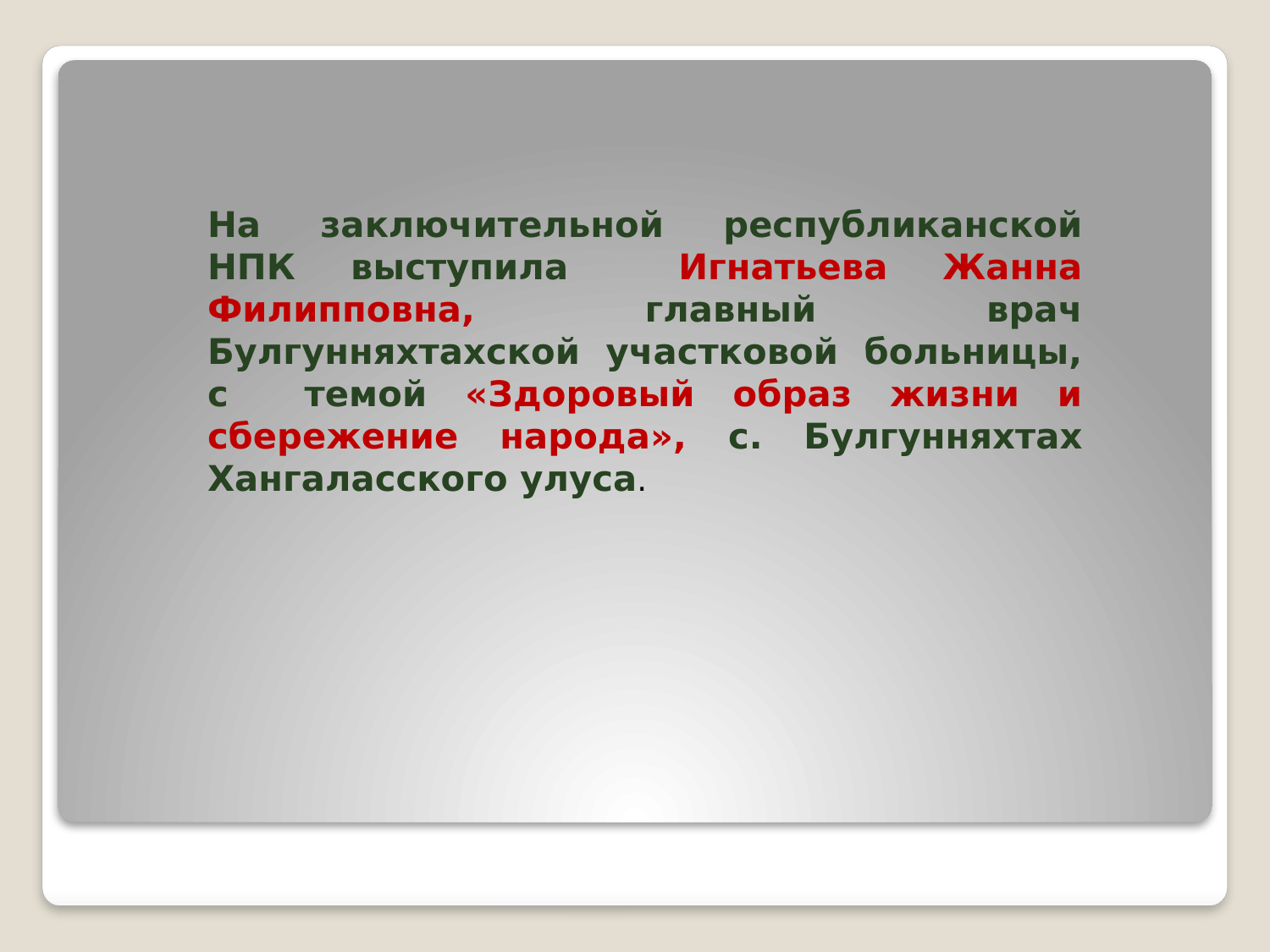

На заключительной республиканской НПК выступила  Игнатьева Жанна Филипповна, главный врач Булгунняхтахской участковой больницы, с  темой «Здоровый образ жизни и сбережение народа», с. Булгунняхтах Хангаласского улуса.
#